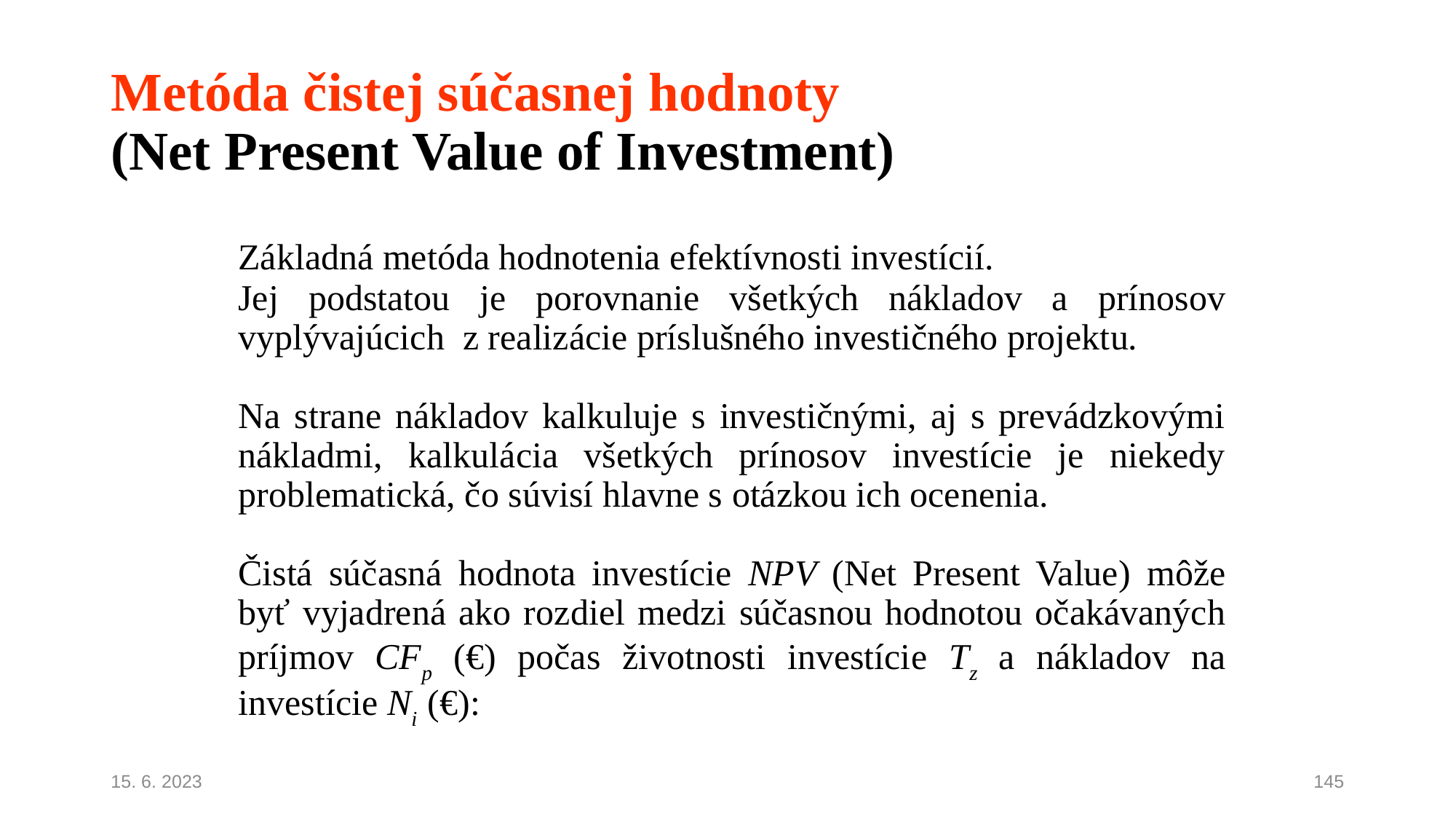

# Metóda čistej súčasnej hodnoty (Net Present Value of Investment)

	Základná metóda hodnotenia efektívnosti investícií.
	Jej podstatou je porovnanie všetkých nákladov a prínosov vyplývajúcich  z realizácie príslušného investičného projektu.

	Na strane nákladov kalkuluje s investičnými, aj s prevádzkovými nákladmi, kalkulácia všetkých prínosov investície je niekedy problematická, čo súvisí hlavne s otázkou ich ocenenia.

	Čistá súčasná hodnota investície NPV (Net Present Value) môže byť vyjadrená ako rozdiel medzi súčasnou hodnotou očakávaných príjmov CFp (€) počas životnosti investície Tz a nákladov na investície Ni  (€):
15. 6. 2023
145